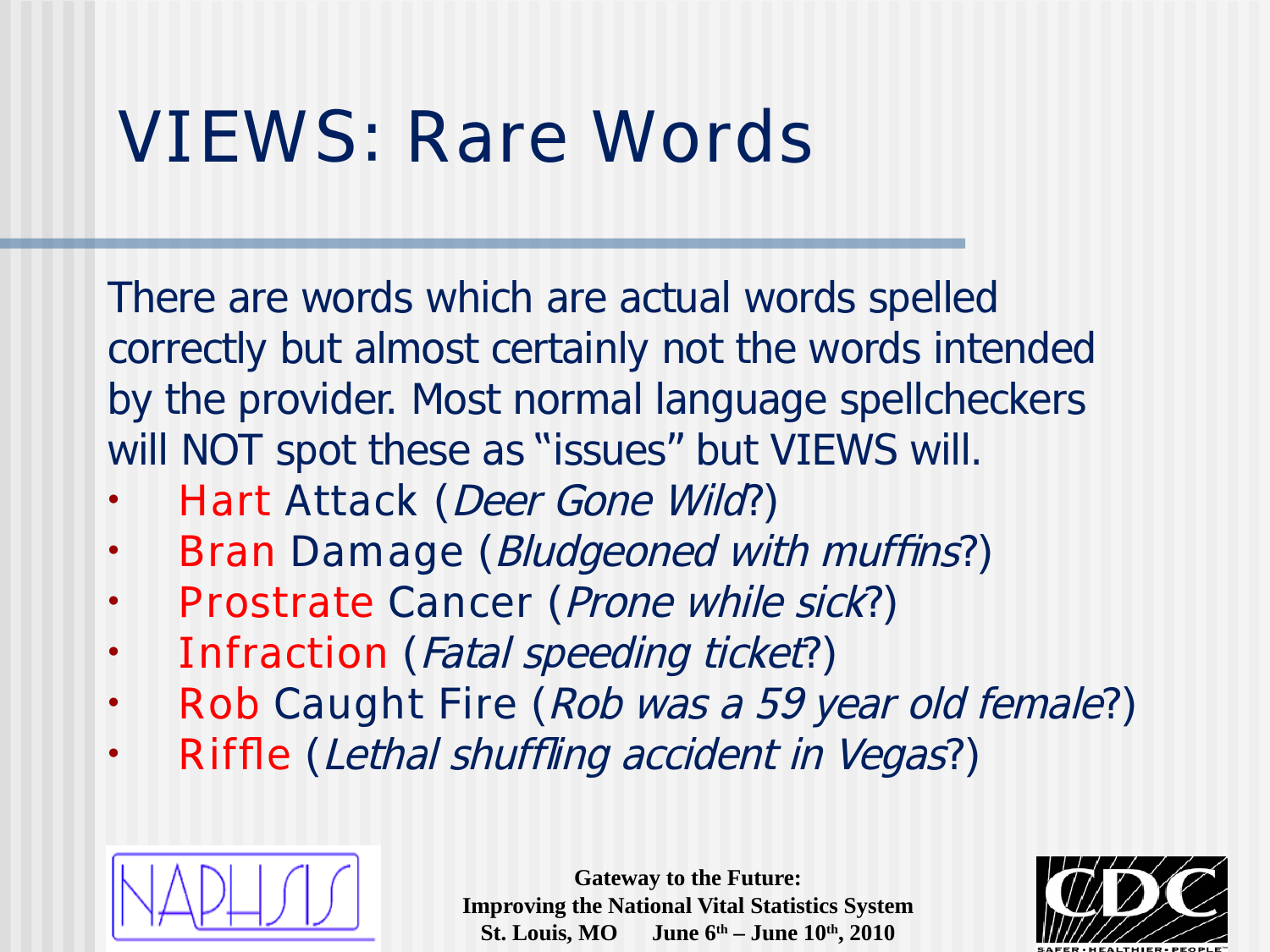

# VIEWS: Rare Words
There are words which are actual words spelled correctly but almost certainly not the words intended by the provider. Most normal language spellcheckers will NOT spot these as “issues” but VIEWS will.
Hart Attack (Deer Gone Wild?)
Bran Damage (Bludgeoned with muffins?)
Prostrate Cancer (Prone while sick?)
Infraction (Fatal speeding ticket?)
Rob Caught Fire (Rob was a 59 year old female?)
Riffle (Lethal shuffling accident in Vegas?)